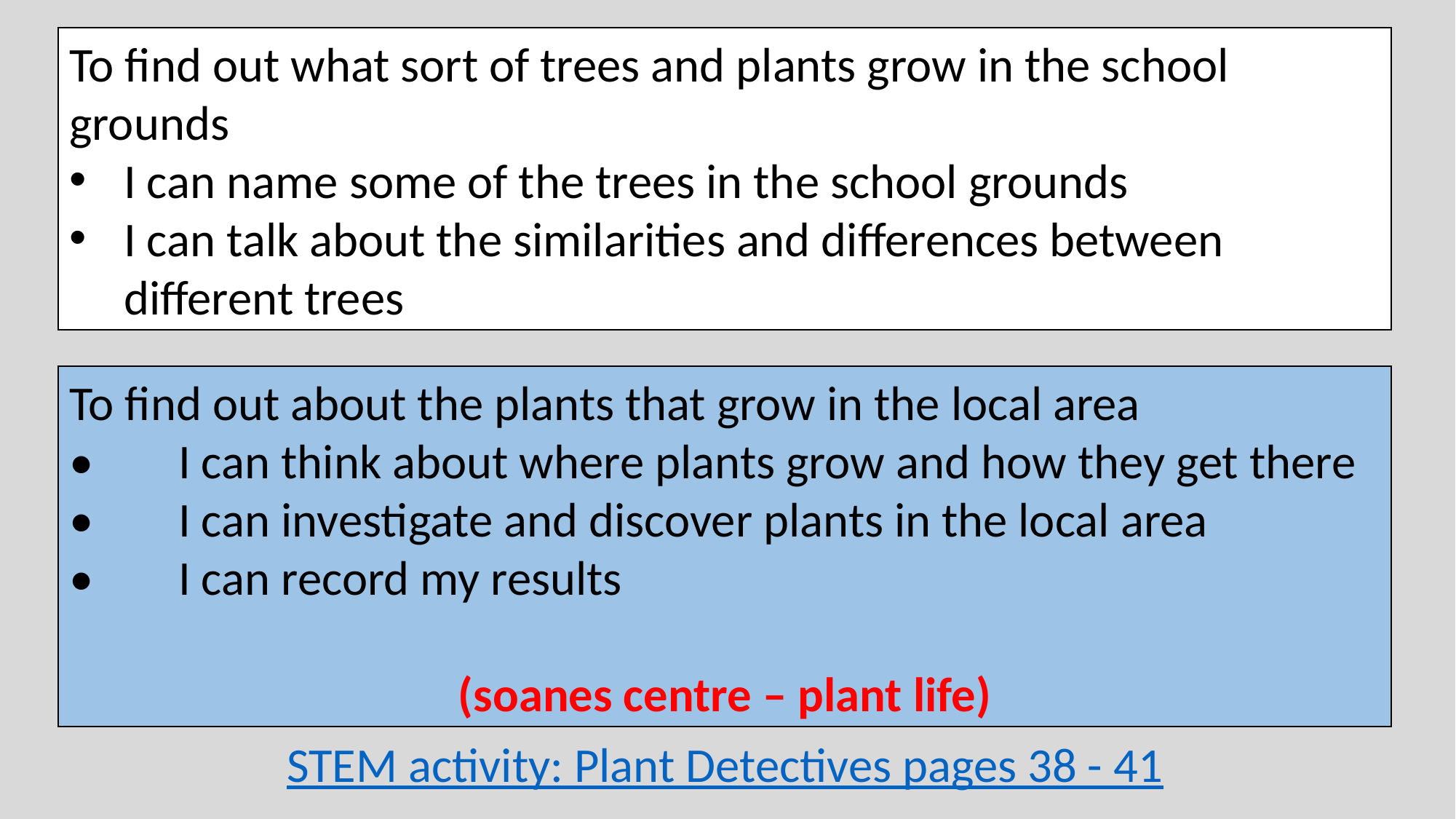

To find out what sort of trees and plants grow in the school grounds
I can name some of the trees in the school grounds
I can talk about the similarities and differences between different trees
To find out about the plants that grow in the local area
•	I can think about where plants grow and how they get there
•	I can investigate and discover plants in the local area
•	I can record my results

(soanes centre – plant life)
STEM activity: Plant Detectives pages 38 - 41